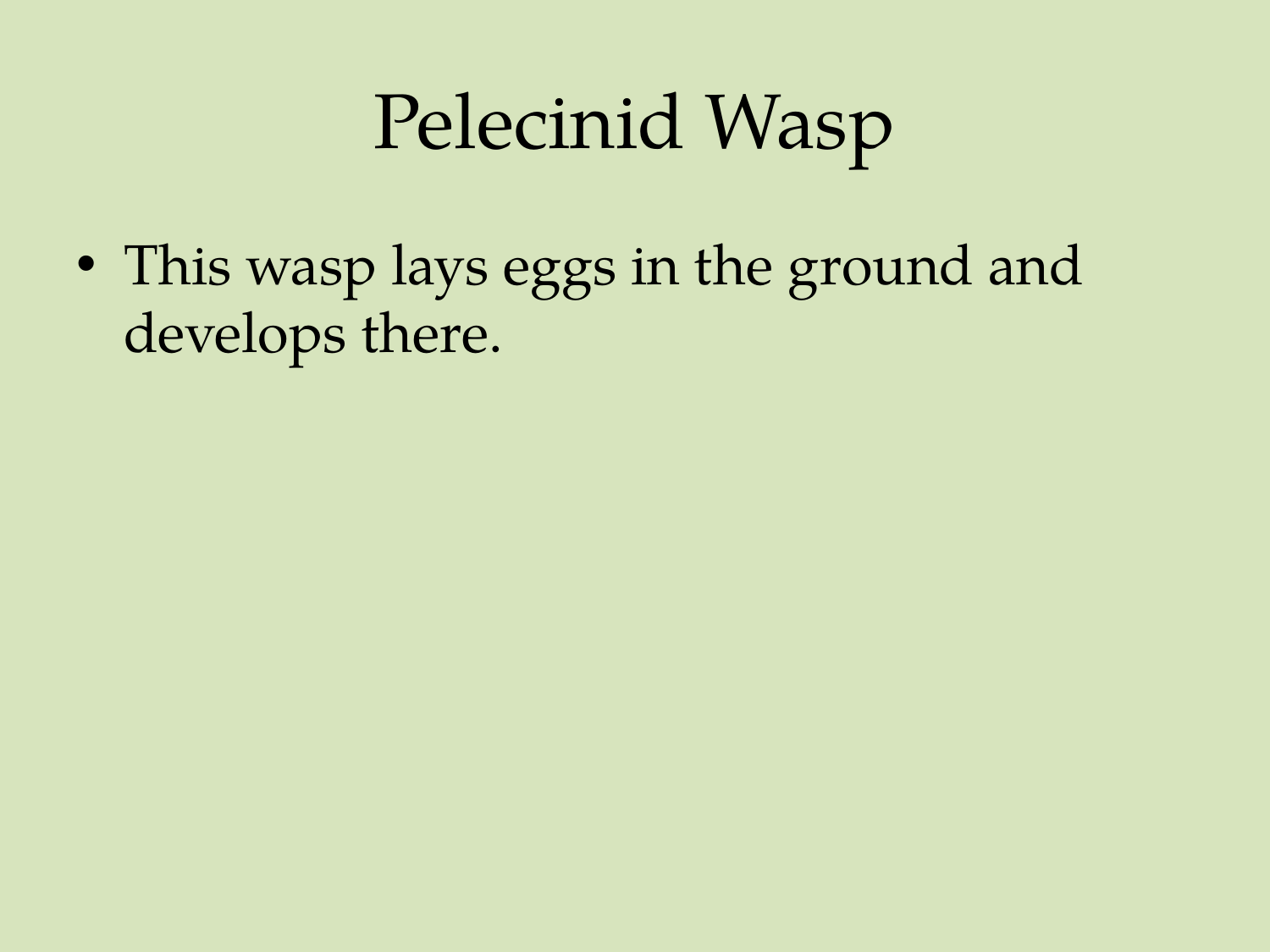

# Pelecinid Wasp
This wasp lays eggs in the ground and develops there.